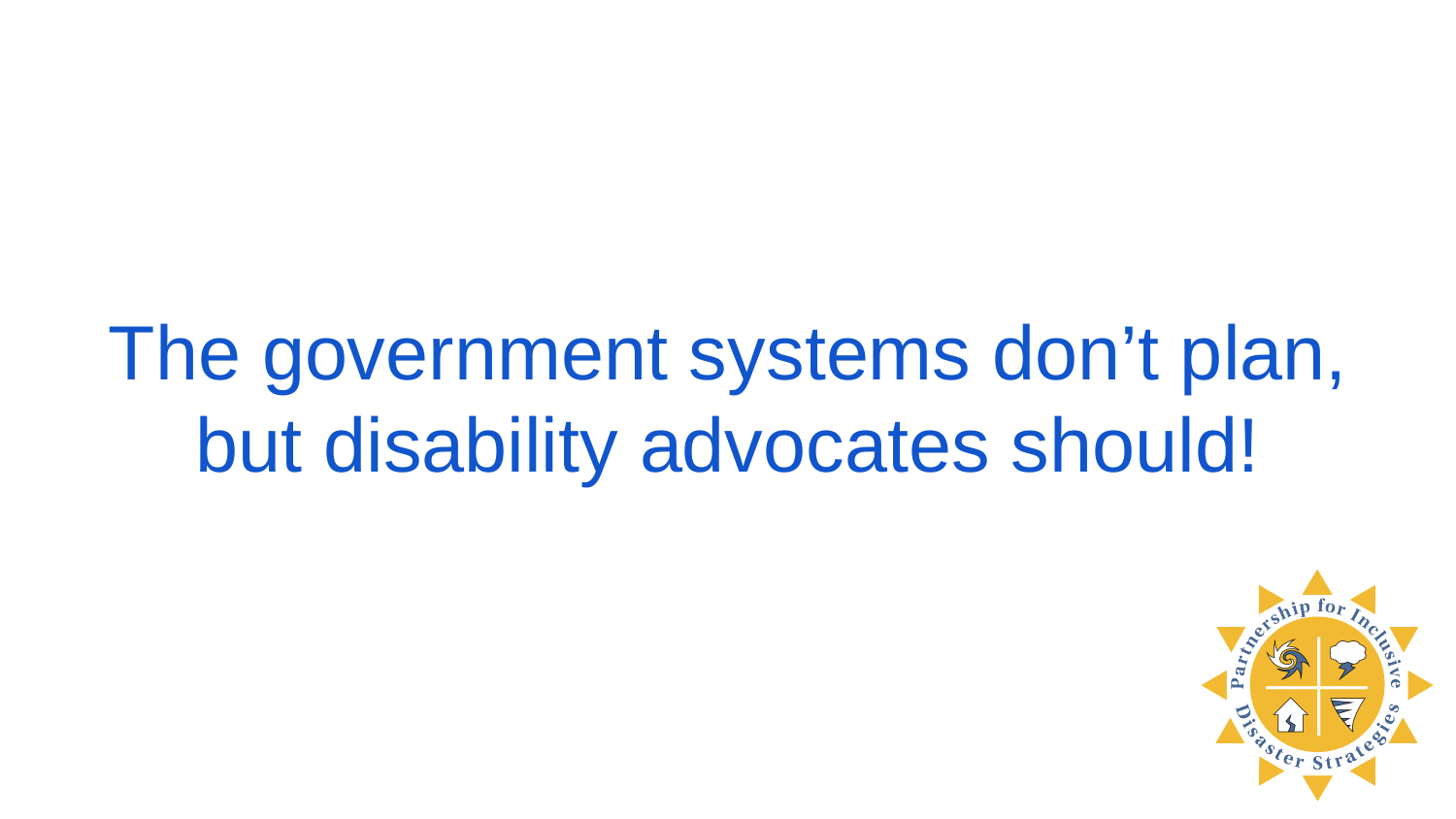

# The government systems don’t plan,
but disability advocates should!